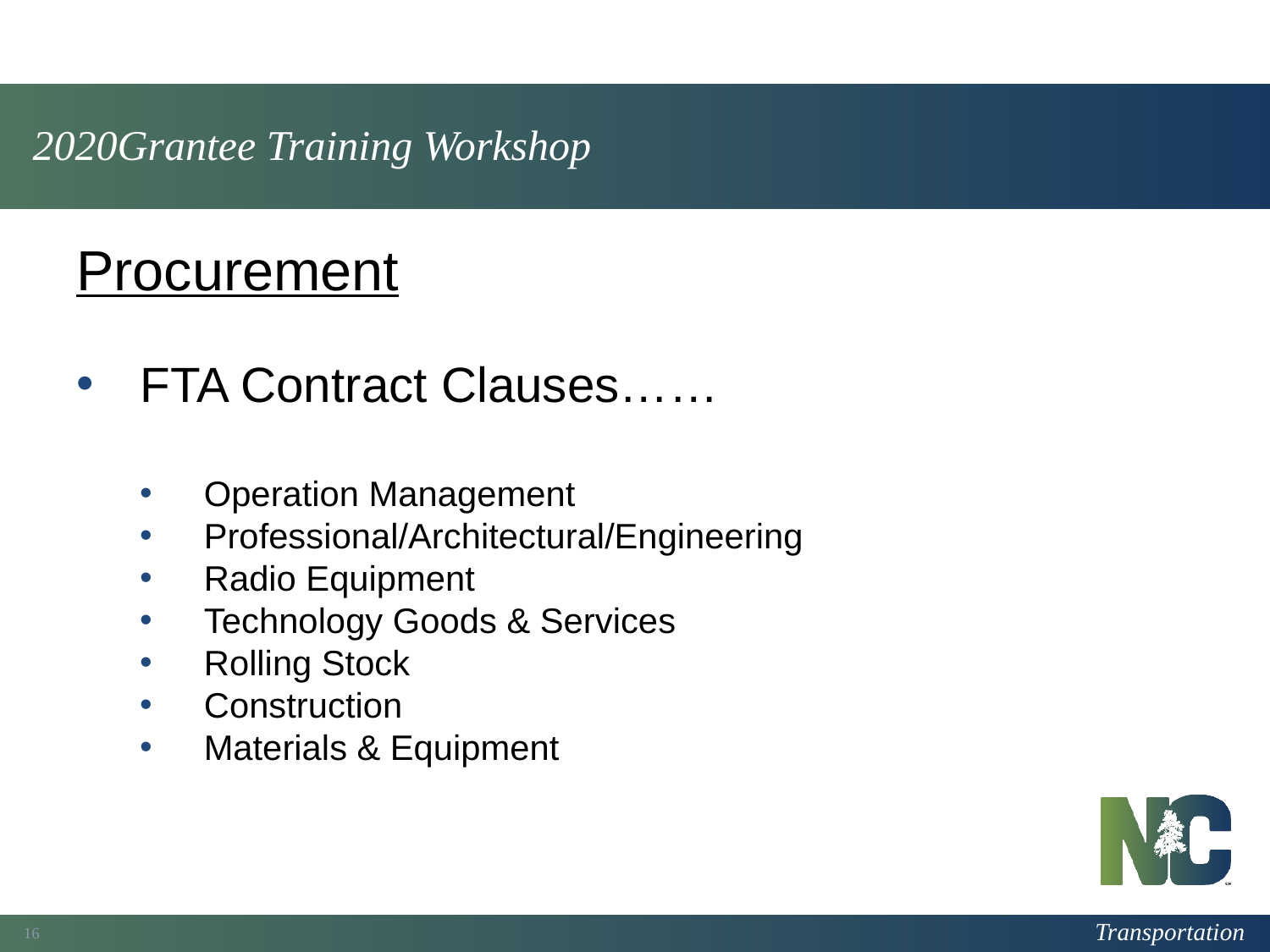

# 2020Grantee Training Workshop
Procurement

FTA Contract Clauses……

Operation Management
Professional/Architectural/Engineering
Radio Equipment
Technology Goods & Services
Rolling Stock
Construction
Materials & Equipment
16